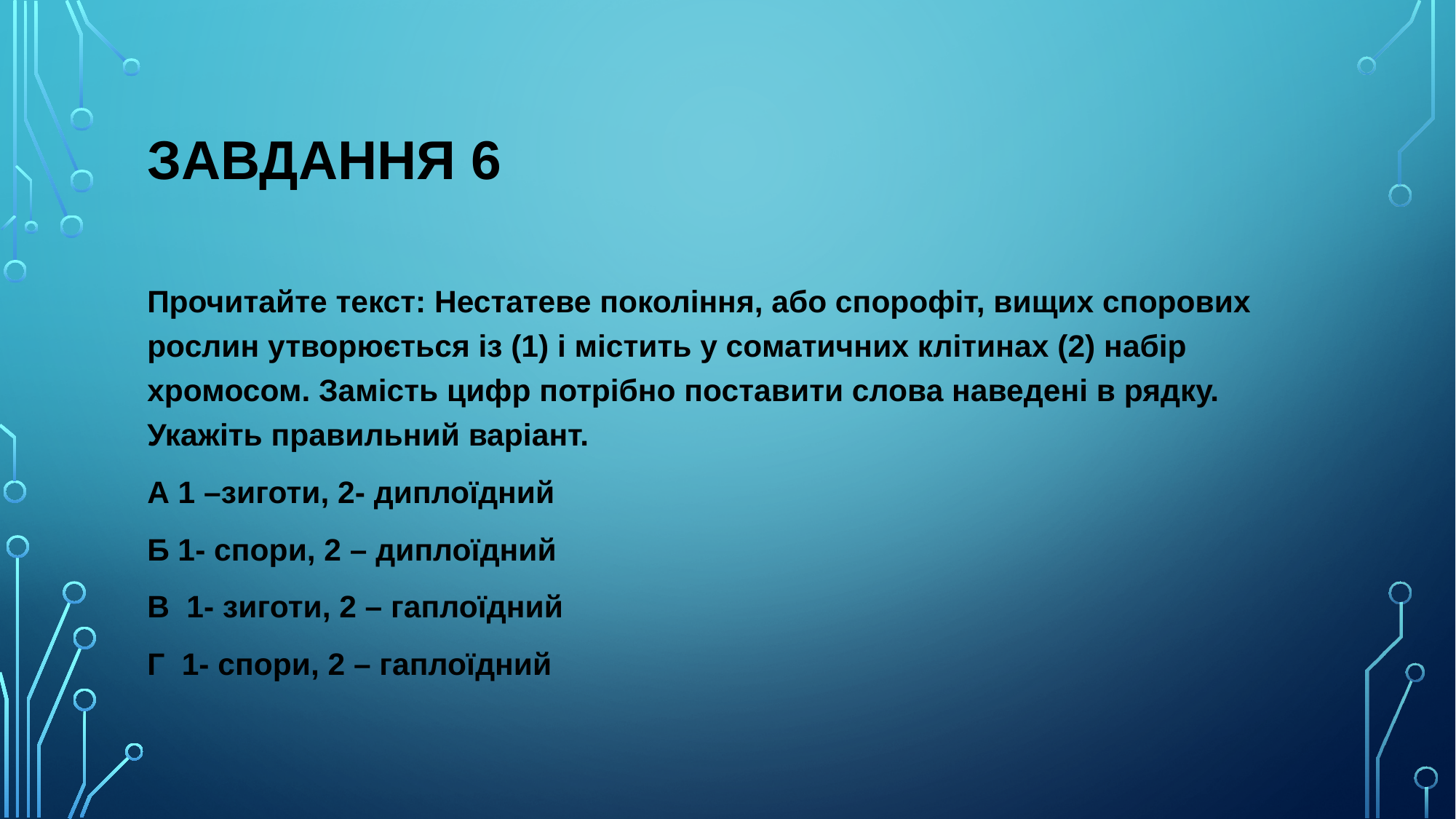

# Завдання 6
Прочитайте текст: Нестатеве покоління, або спорофіт, вищих спорових рослин утворюється із (1) і містить у соматичних клітинах (2) набір хромосом. Замість цифр потрібно поставити слова наведені в рядку. Укажіть правильний варіант.
А 1 –зиготи, 2- диплоїдний
Б 1- спори, 2 – диплоїдний
В  1- зиготи, 2 – гаплоїдний
Г  1- спори, 2 – гаплоїдний